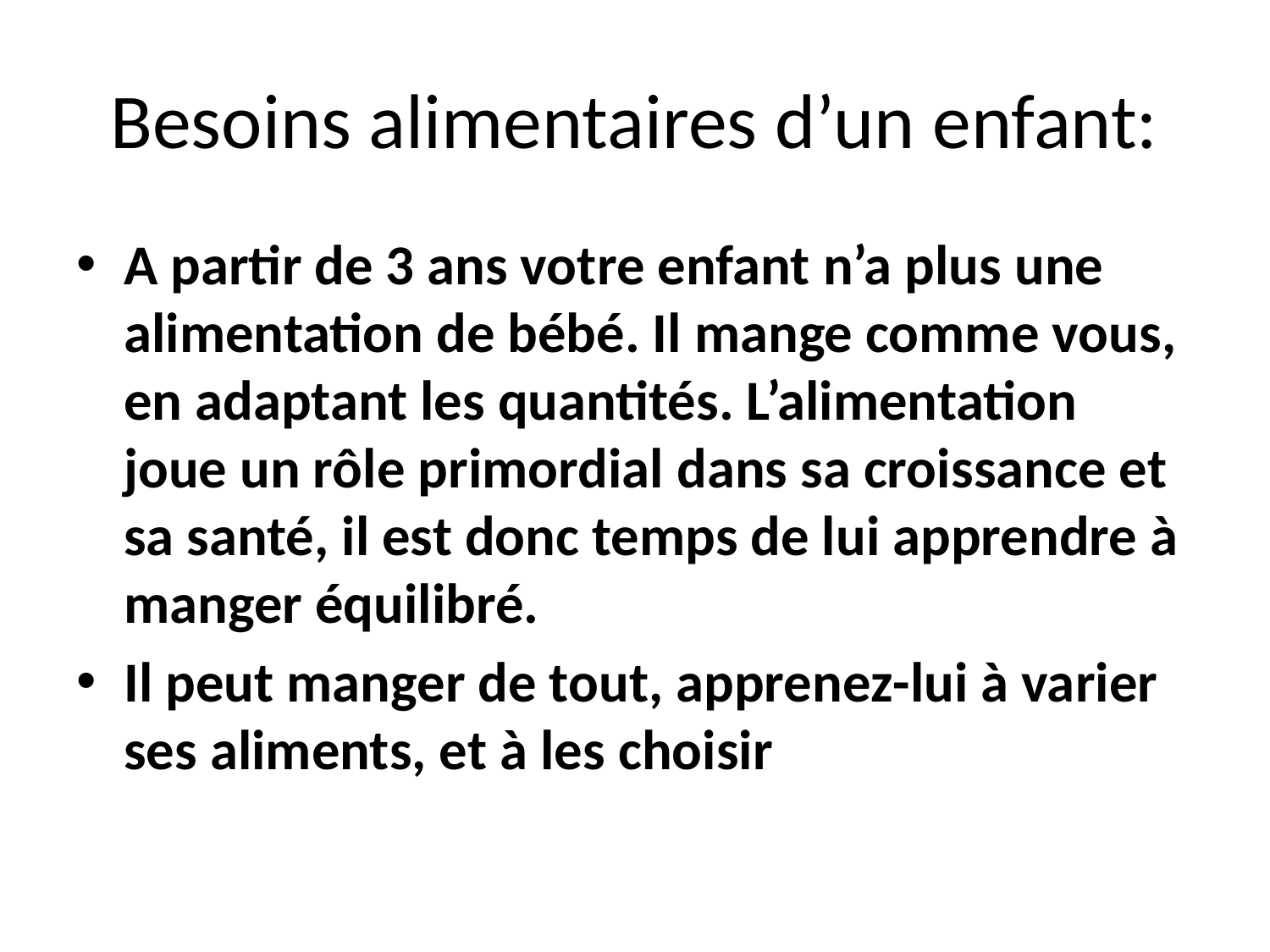

# Besoins alimentaires d’un enfant:
A partir de 3 ans votre enfant n’a plus une alimentation de bébé. Il mange comme vous, en adaptant les quantités. L’alimentation joue un rôle primordial dans sa croissance et sa santé, il est donc temps de lui apprendre à manger équilibré.
Il peut manger de tout, apprenez-lui à varier ses aliments, et à les choisir